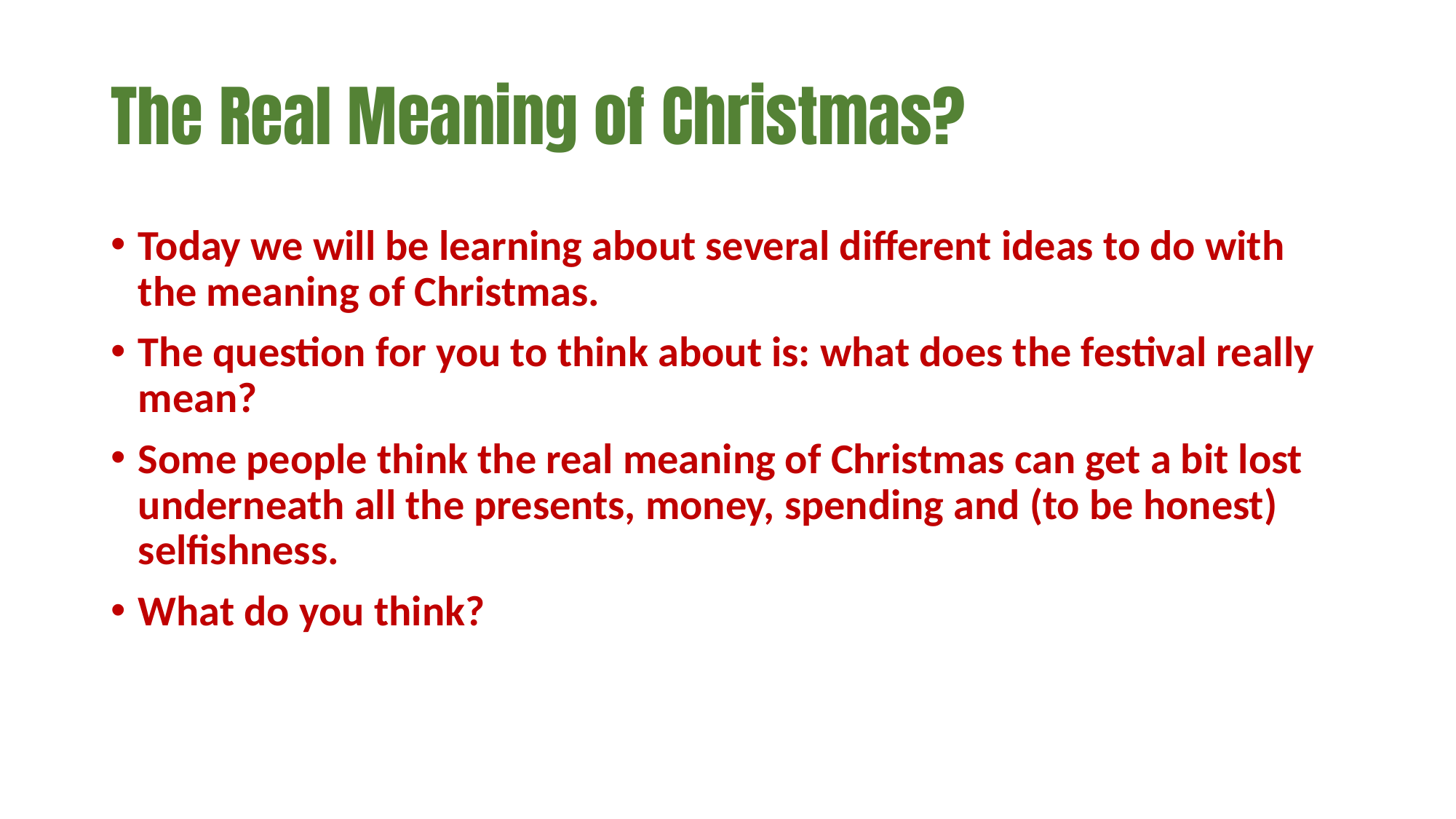

# The Real Meaning of Christmas?
Today we will be learning about several different ideas to do with the meaning of Christmas.
The question for you to think about is: what does the festival really mean?
Some people think the real meaning of Christmas can get a bit lost underneath all the presents, money, spending and (to be honest) selfishness.
What do you think?